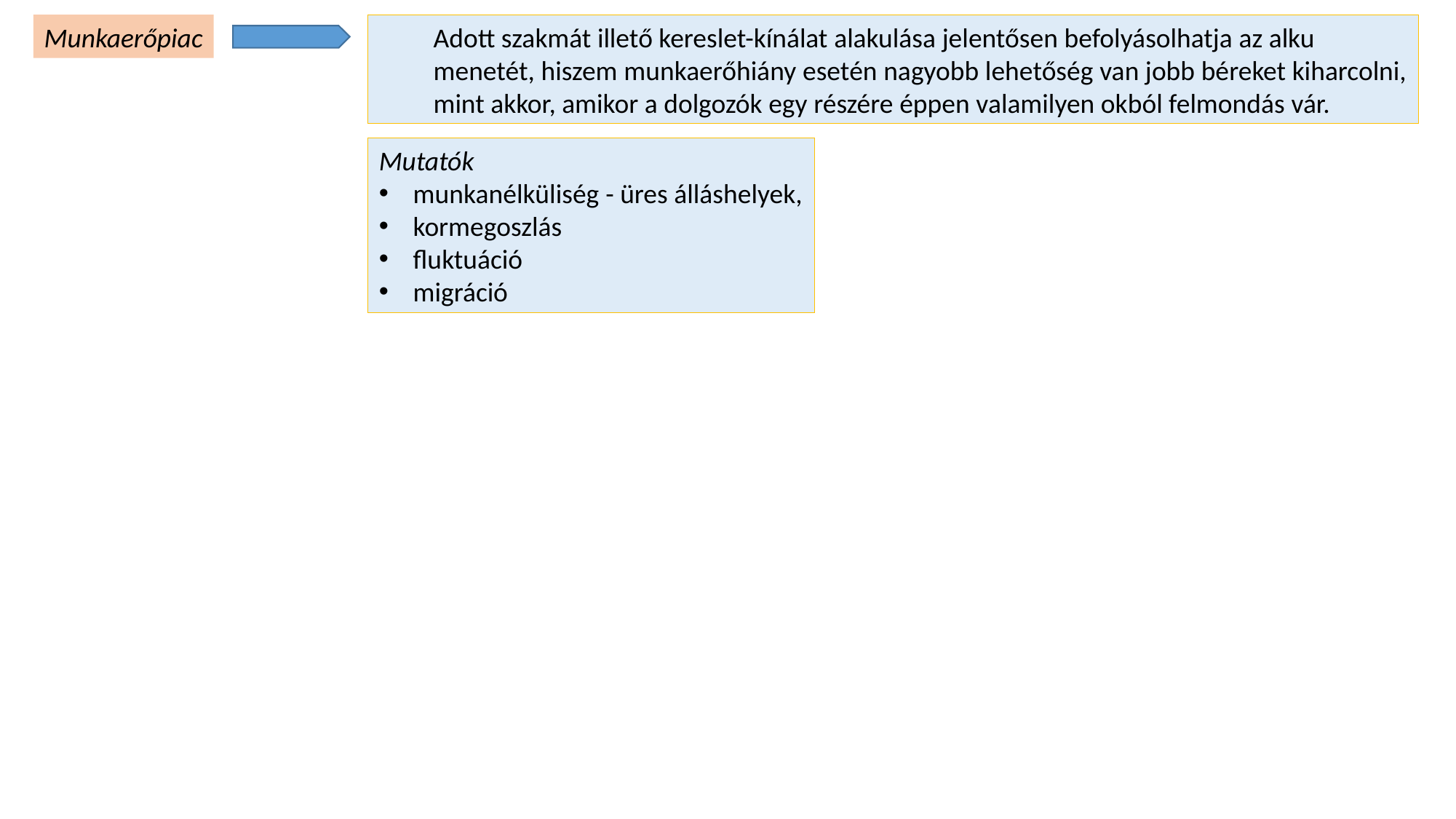

Munkaerőpiac
Adott szakmát illető kereslet-kínálat alakulása jelentősen befolyásolhatja az alku menetét, hiszem munkaerőhiány esetén nagyobb lehetőség van jobb béreket kiharcolni, mint akkor, amikor a dolgozók egy részére éppen valamilyen okból felmondás vár.

Mutatók
munkanélküliség - üres álláshelyek,
kormegoszlás
fluktuáció
migráció